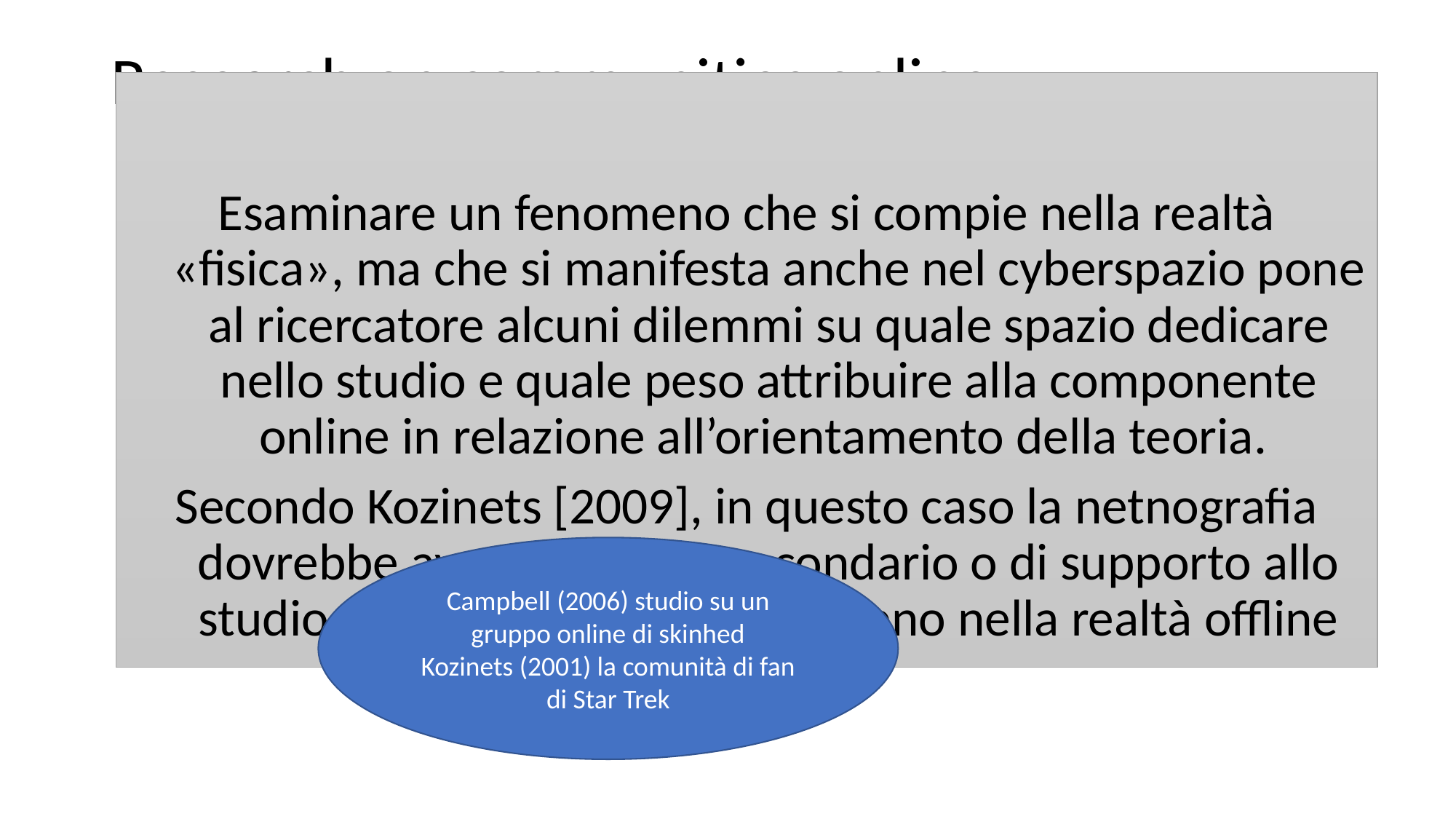

# Research on communities online

Esaminare un fenomeno che si compie nella realtà «fisica», ma che si manifesta anche nel cyberspazio pone al ricercatore alcuni dilemmi su quale spazio dedicare nello studio e quale peso attribuire alla componente online in relazione all’orientamento della teoria.
Secondo Kozinets [2009], in questo caso la netnografia dovrebbe avere un ruolo secondario o di supporto allo studio «tradizionale» del fenomeno nella realtà offline

Campbell (2006) studio su un gruppo online di skinhed
Kozinets (2001) la comunità di fan di Star Trek